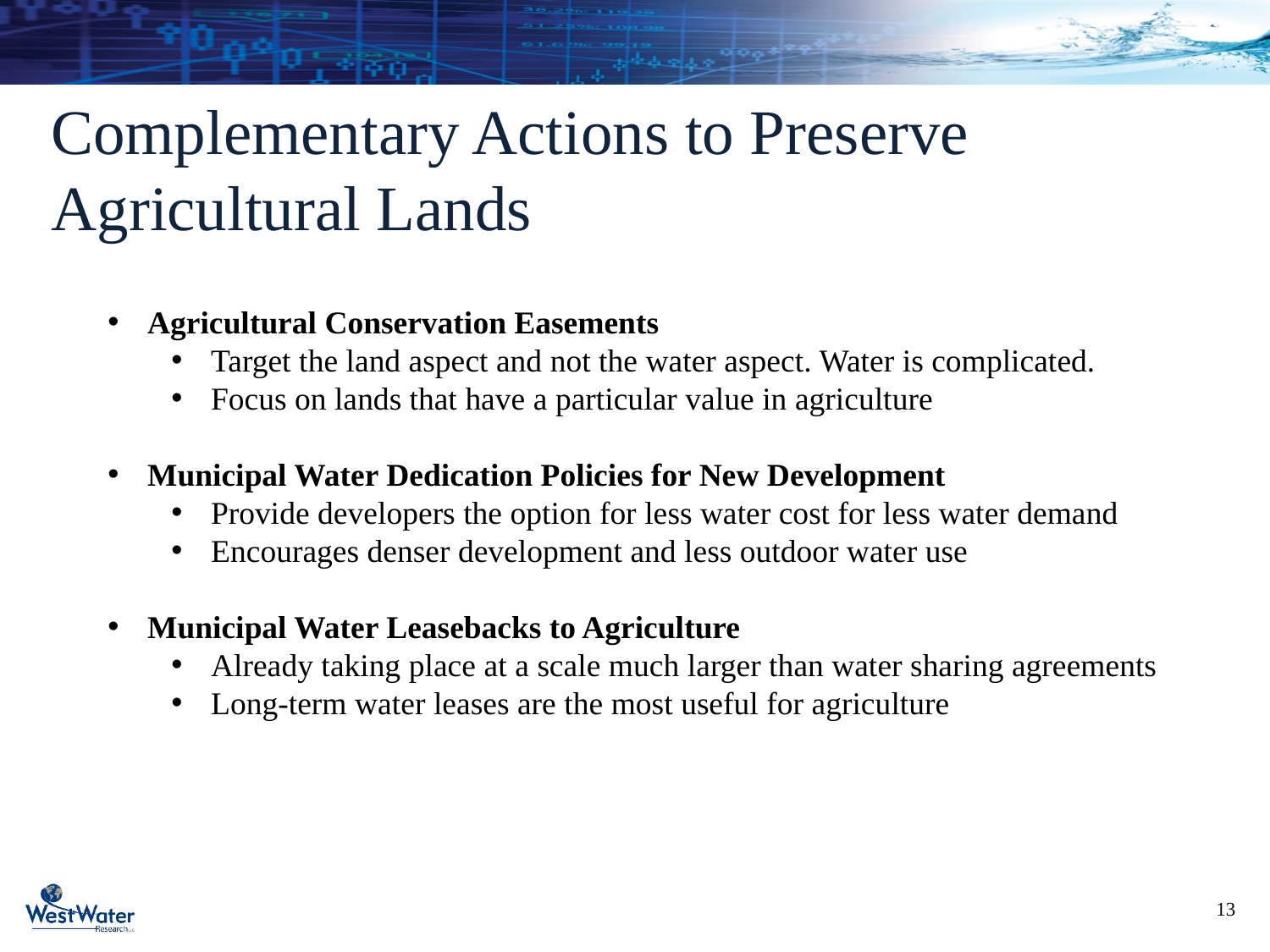

Complementary Actions to Preserve Agricultural Lands
Agricultural Conservation Easements
Target the land aspect and not the water aspect. Water is complicated.
Focus on lands that have a particular value in agriculture

Municipal Water Dedication Policies for New Development
Provide developers the option for less water cost for less water demand
Encourages denser development and less outdoor water use

Municipal Water Leasebacks to Agriculture
Already taking place at a scale much larger than water sharing agreements
Long-term water leases are the most useful for agriculture

13